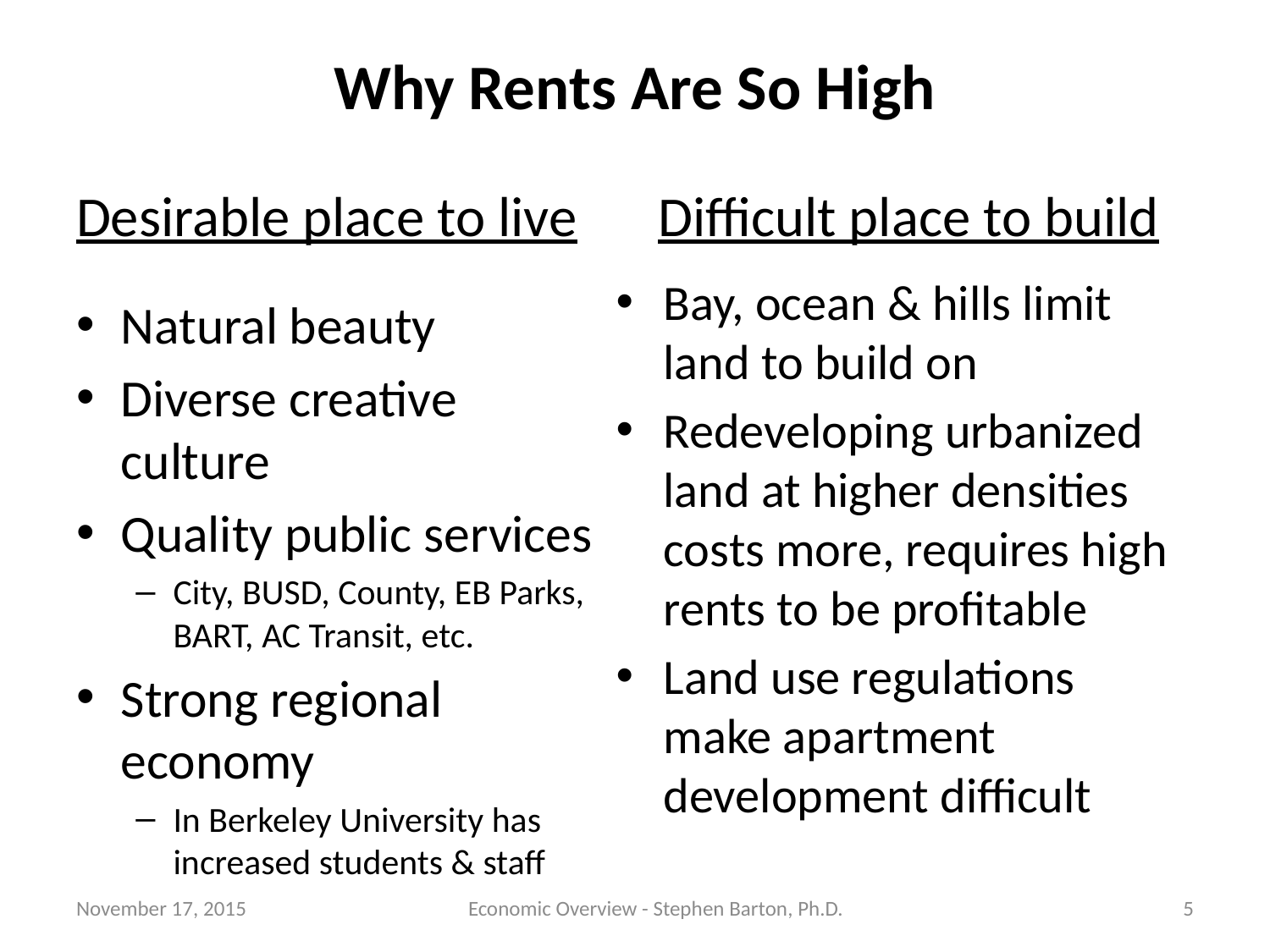

# Why Rents Are So High
Difficult place to build
Desirable place to live
Bay, ocean & hills limit land to build on
Redeveloping urbanized land at higher densities costs more, requires high rents to be profitable
Land use regulations make apartment development difficult

Natural beauty
Diverse creative culture
Quality public services
City, BUSD, County, EB Parks, BART, AC Transit, etc.
Strong regional economy
In Berkeley University has increased students & staff

November 17, 2015
Economic Overview - Stephen Barton, Ph.D.
5